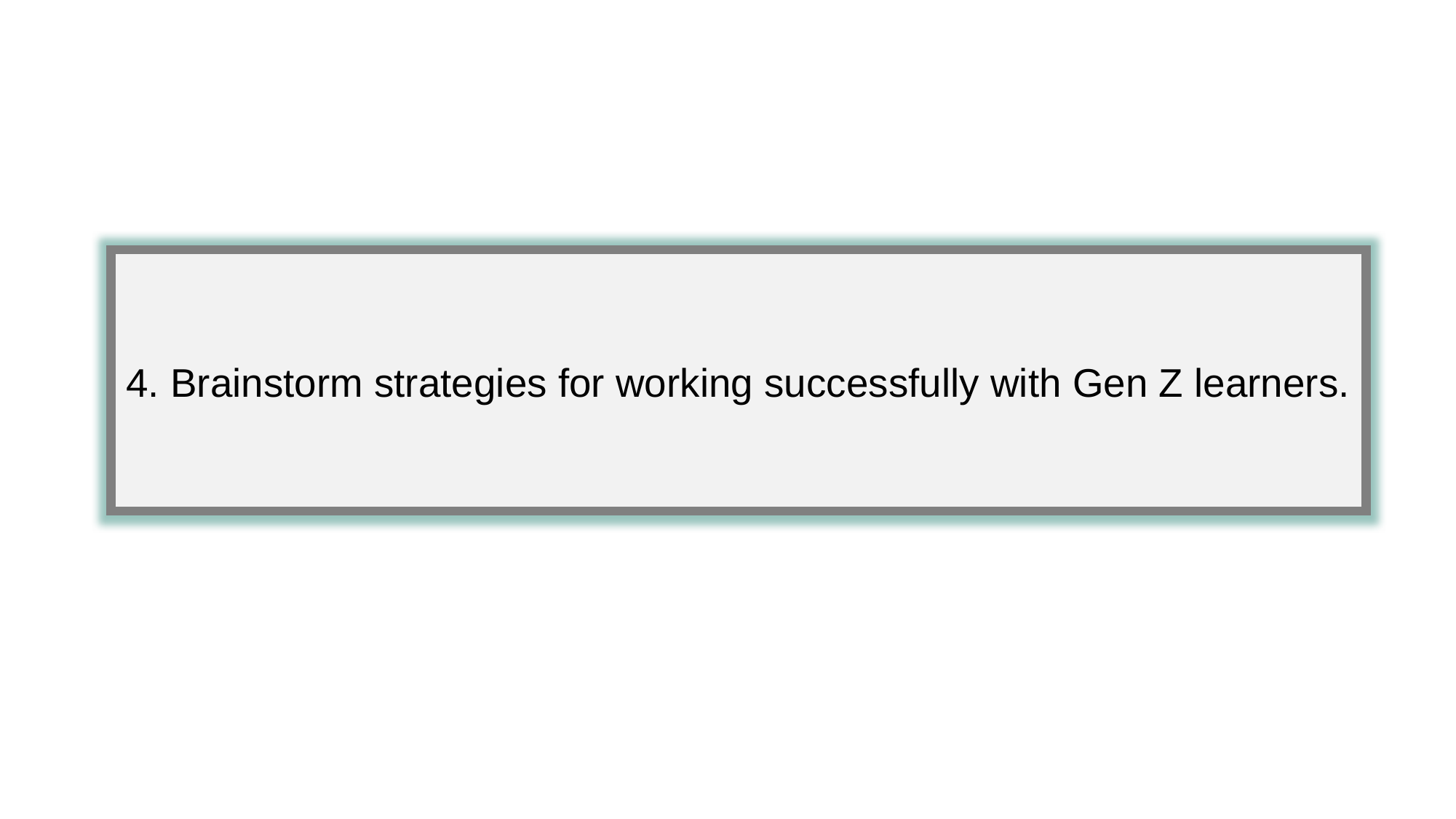

4. Brainstorm strategies for working successfully with Gen Z learners.